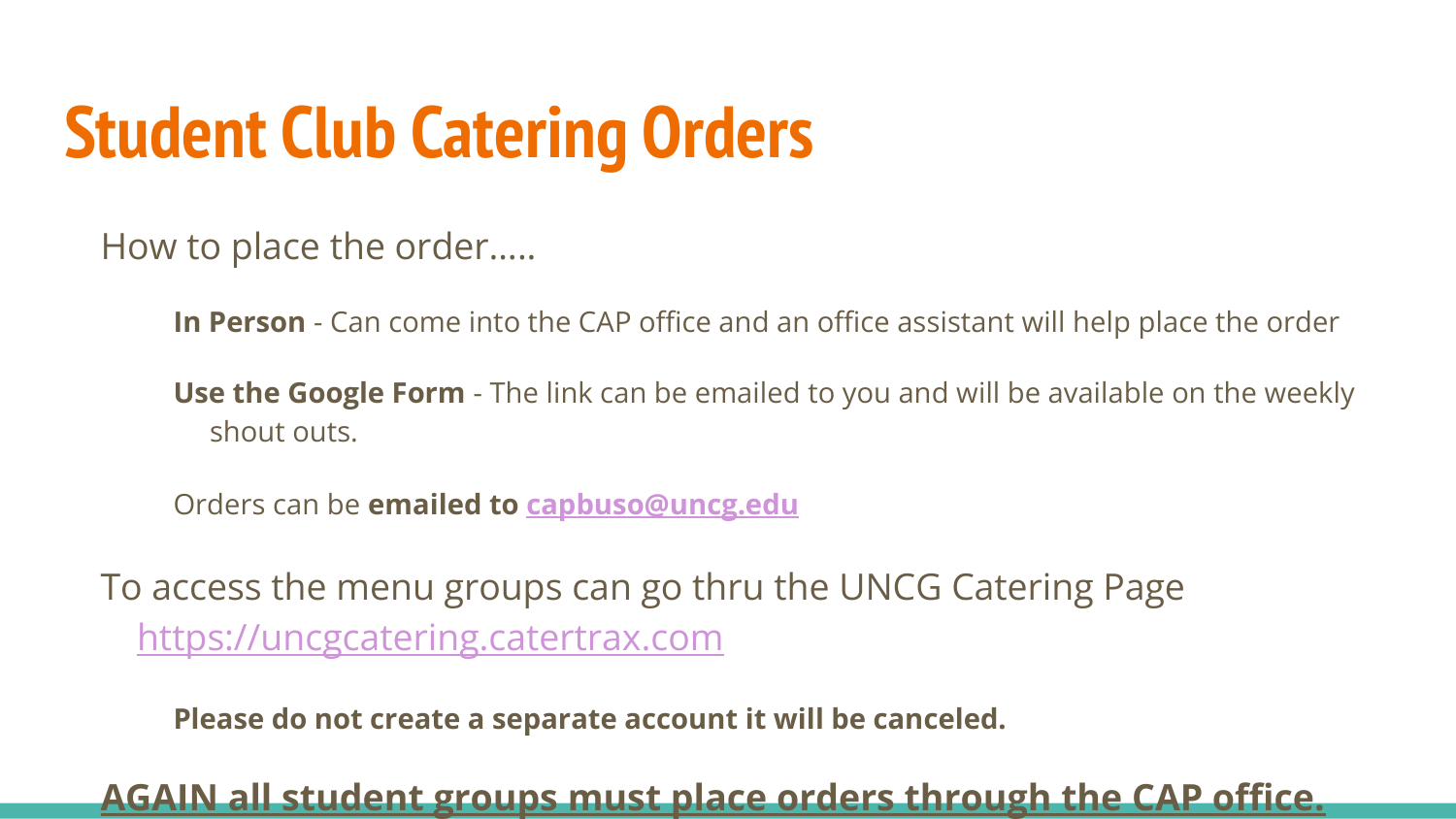

# Student Club Catering Orders
How to place the order…..
In Person - Can come into the CAP office and an office assistant will help place the order
Use the Google Form - The link can be emailed to you and will be available on the weekly shout outs.
Orders can be emailed to capbuso@uncg.edu
To access the menu groups can go thru the UNCG Catering Page  https://uncgcatering.catertrax.com
Please do not create a separate account it will be canceled.
AGAIN all student groups must place orders through the CAP office.